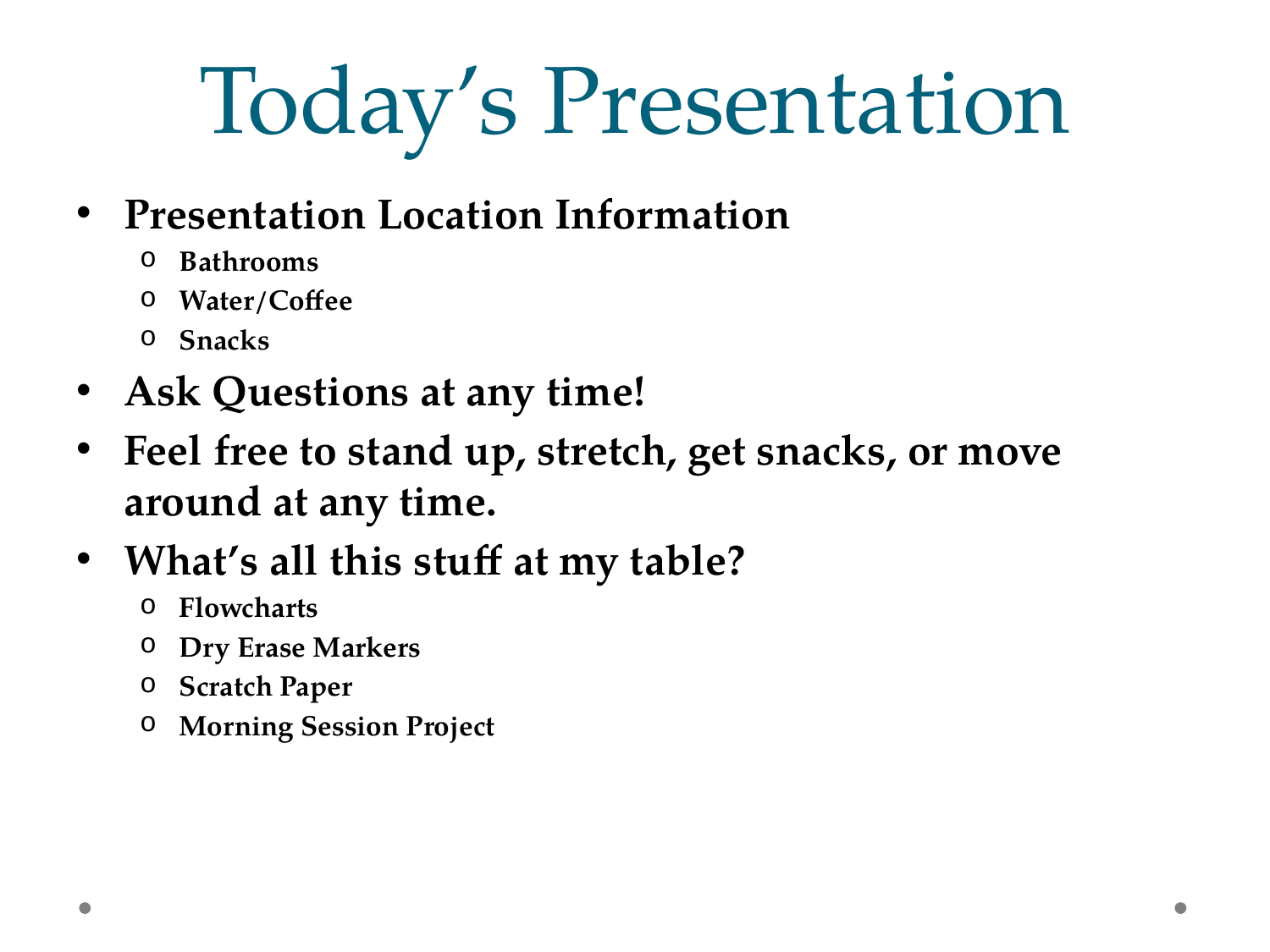

# Today’s Presentation
Presentation Location Information
Bathrooms
Water/Coffee
Snacks
Ask Questions at any time!
Feel free to stand up, stretch, get snacks, or move around at any time.
What’s all this stuff at my table?
Flowcharts
Dry Erase Markers
Scratch Paper
Morning Session Project